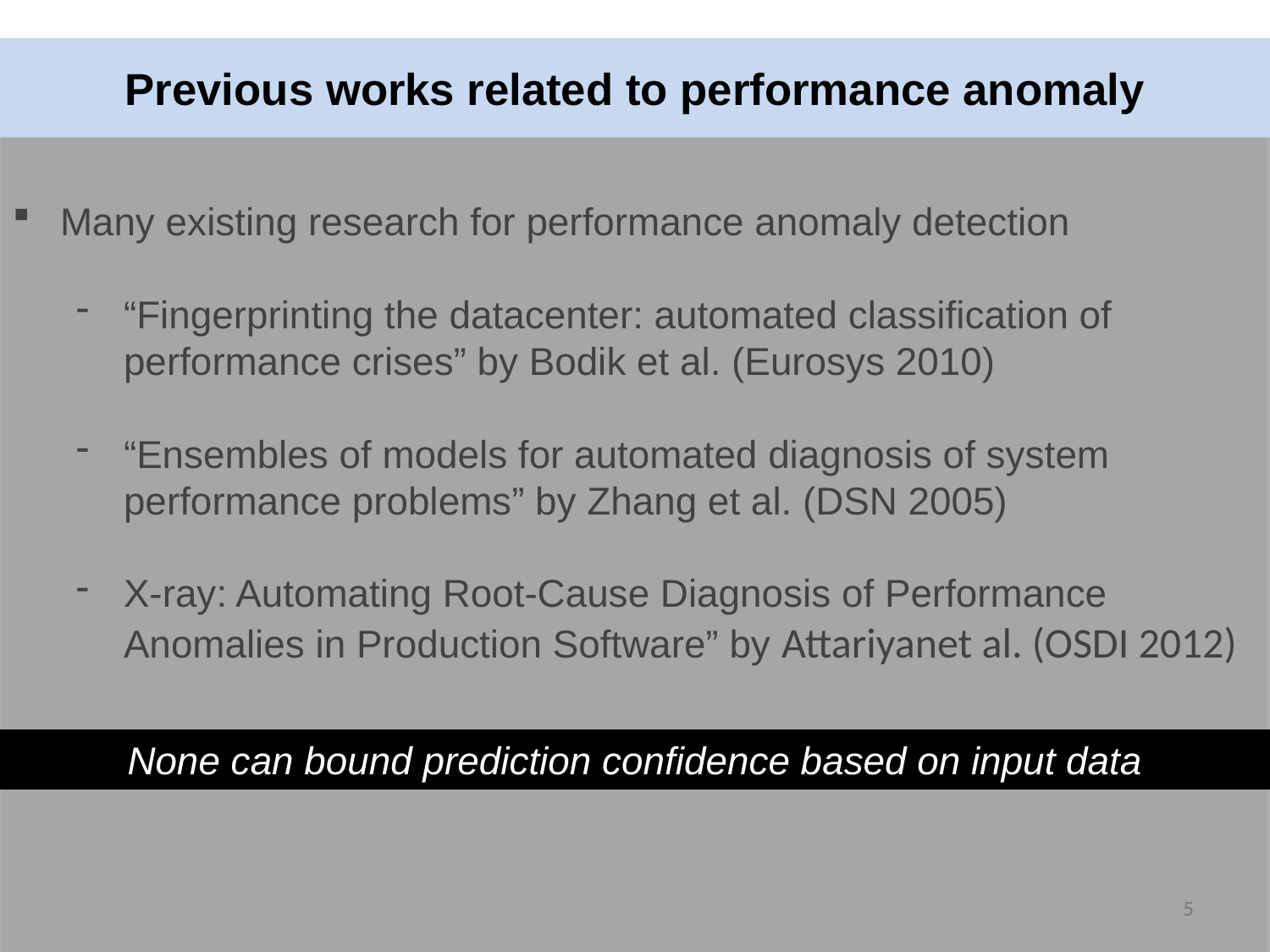

# Previous works related to performance anomaly

Many existing research for performance anomaly detection

“Fingerprinting the datacenter: automated classification of performance crises” by Bodik et al. (Eurosys 2010)

“Ensembles of models for automated diagnosis of system performance problems” by Zhang et al. (DSN 2005)

X-ray: Automating Root-Cause Diagnosis of Performance Anomalies in Production Software” by Attariyanet al. (OSDI 2012)

None can bound prediction confidence based on input data
5